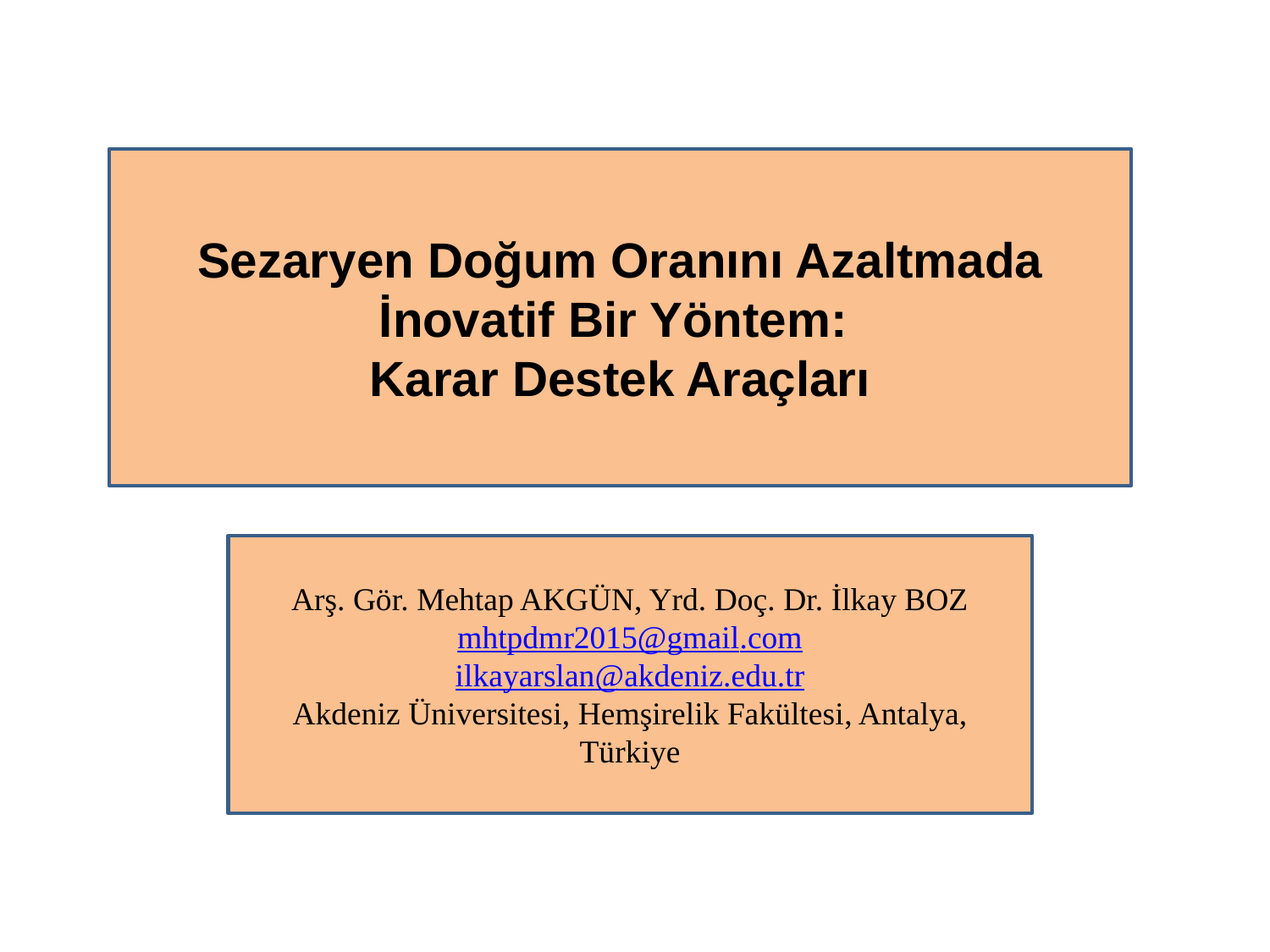

Sezaryen Doğum Oranını Azaltmada İnovatif Bir Yöntem:
Karar Destek Araçları
Arş. Gör. Mehtap AKGÜN, Yrd. Doç. Dr. İlkay BOZ
mhtpdmr2015@gmail.com
ilkayarslan@akdeniz.edu.tr
Akdeniz Üniversitesi, Hemşirelik Fakültesi, Antalya, Türkiye